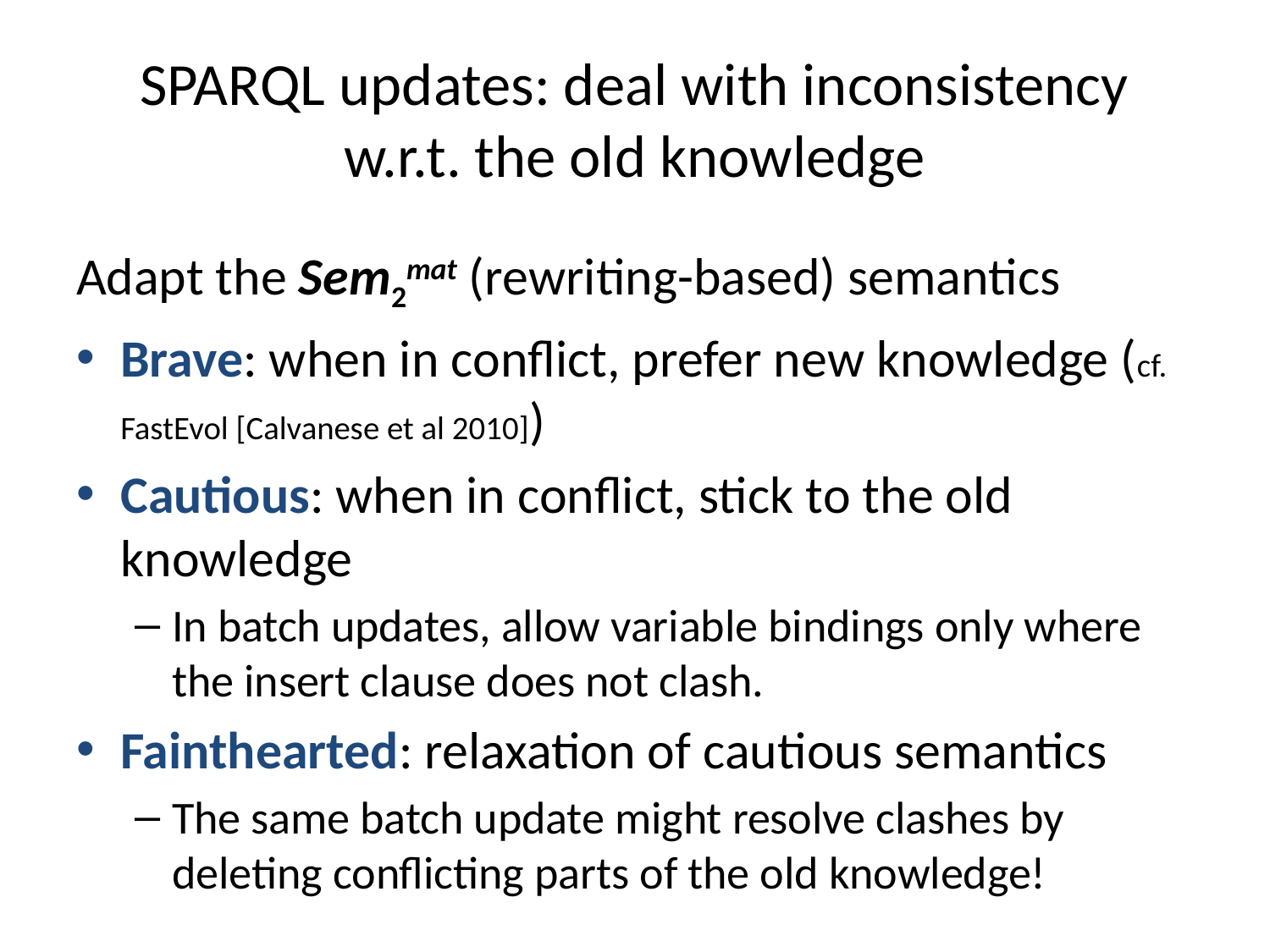

# SPARQL updates: deal with inconsistency w.r.t. the old knowledge
Adapt the Sem2mat (rewriting-based) semantics
Brave: when in conflict, prefer new knowledge (cf. FastEvol [Calvanese et al 2010])
Cautious: when in conflict, stick to the old knowledge
In batch updates, allow variable bindings only where the insert clause does not clash.
Fainthearted: relaxation of cautious semantics
The same batch update might resolve clashes by deleting conflicting parts of the old knowledge!